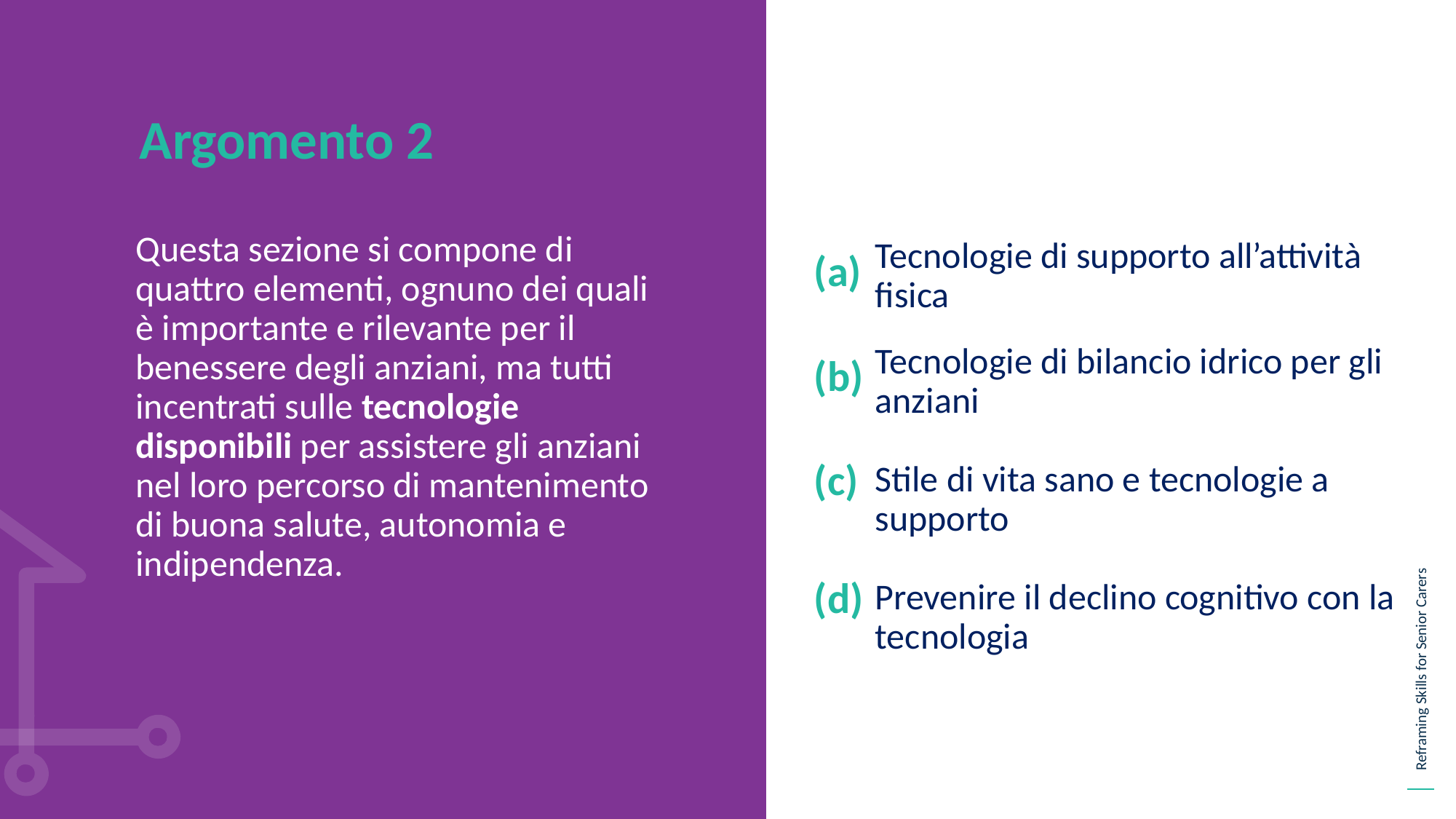

Argomento 2
Questa sezione si compone di quattro elementi, ognuno dei quali è importante e rilevante per il benessere degli anziani, ma tutti incentrati sulle tecnologie disponibili per assistere gli anziani nel loro percorso di mantenimento di buona salute, autonomia e indipendenza.
Tecnologie di supporto all’attività fisica
(a)
Tecnologie di bilancio idrico per gli anziani
(b)
(c)
Stile di vita sano e tecnologie a supporto
(d)
Prevenire il declino cognitivo con la tecnologia